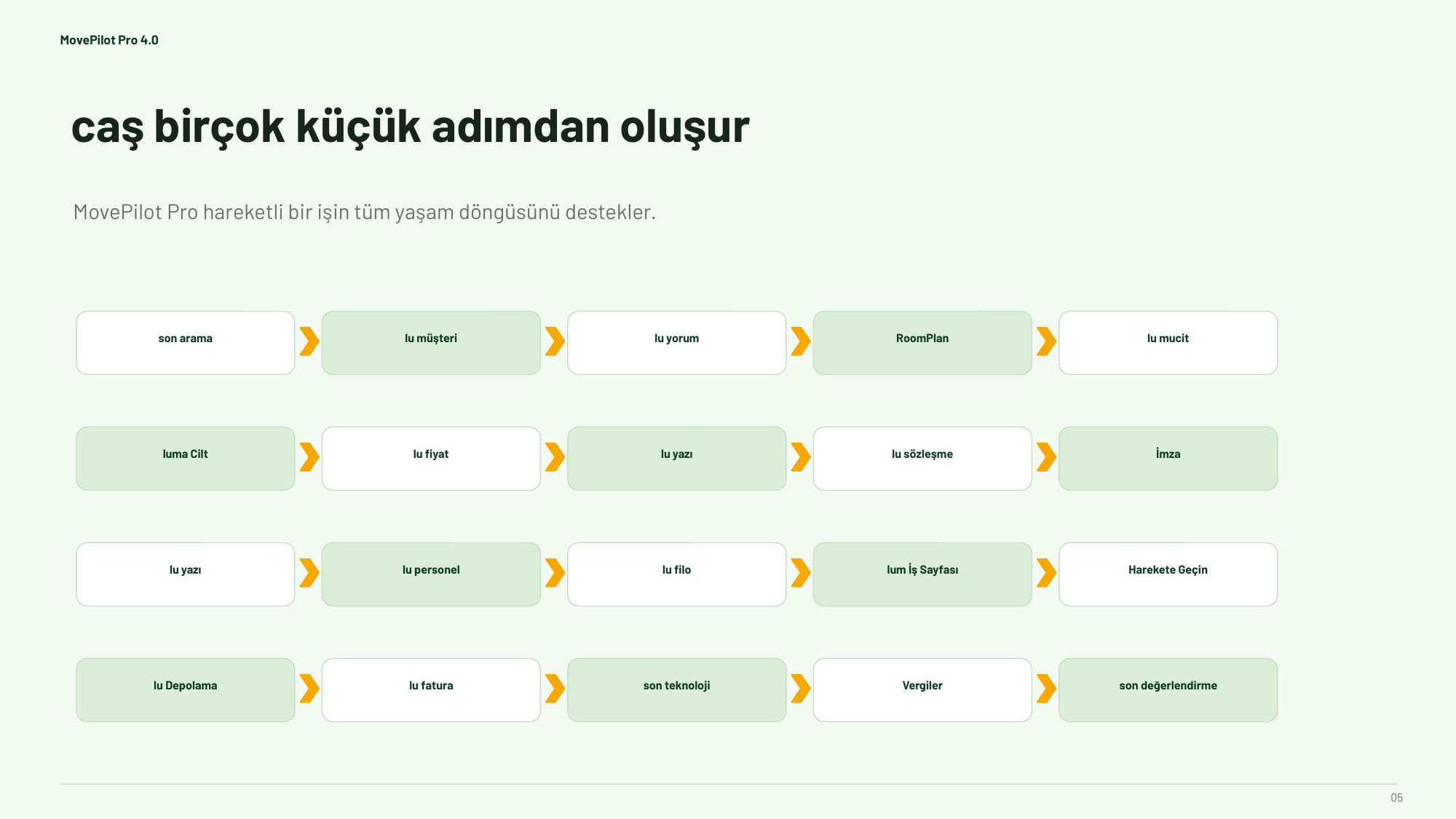

MovePilot Pro 4.0
caş birçok küçük adımdan oluşur
MovePilot Pro hareketli bir işin tüm yaşam döngüsünü destekler.

son arama
lu müşteri
lu yorum
RoomPlan
lu mucit

luma Cilt
lu fiyat
lu yazı
lu sözleşme
İmza

lu yazı
lu personel
lu filo
lum İş Sayfası
Harekete Geçin

lu Depolama
lu fatura
son teknoloji
Vergiler
son değerlendirme

05